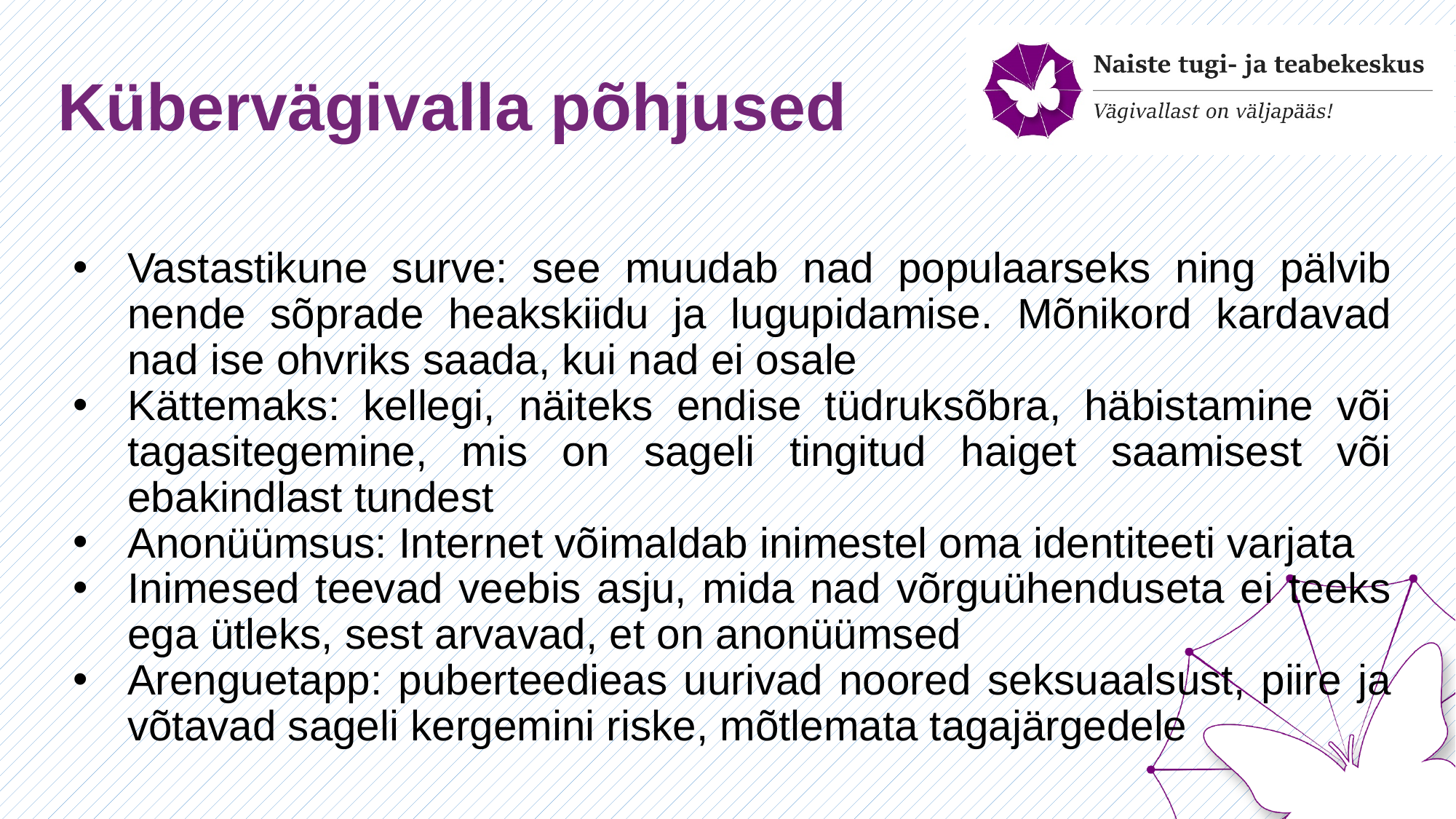

# Kübervägivalla põhjused
Vastastikune surve: see muudab nad populaarseks ning pälvib nende sõprade heakskiidu ja lugupidamise. Mõnikord kardavad nad ise ohvriks saada, kui nad ei osale
Kättemaks: kellegi, näiteks endise tüdruksõbra, häbistamine või tagasitegemine, mis on sageli tingitud haiget saamisest või ebakindlast tundest
Anonüümsus: Internet võimaldab inimestel oma identiteeti varjata
Inimesed teevad veebis asju, mida nad võrguühenduseta ei teeks ega ütleks, sest arvavad, et on anonüümsed
Arenguetapp: puberteedieas uurivad noored seksuaalsust, piire ja võtavad sageli kergemini riske, mõtlemata tagajärgedele